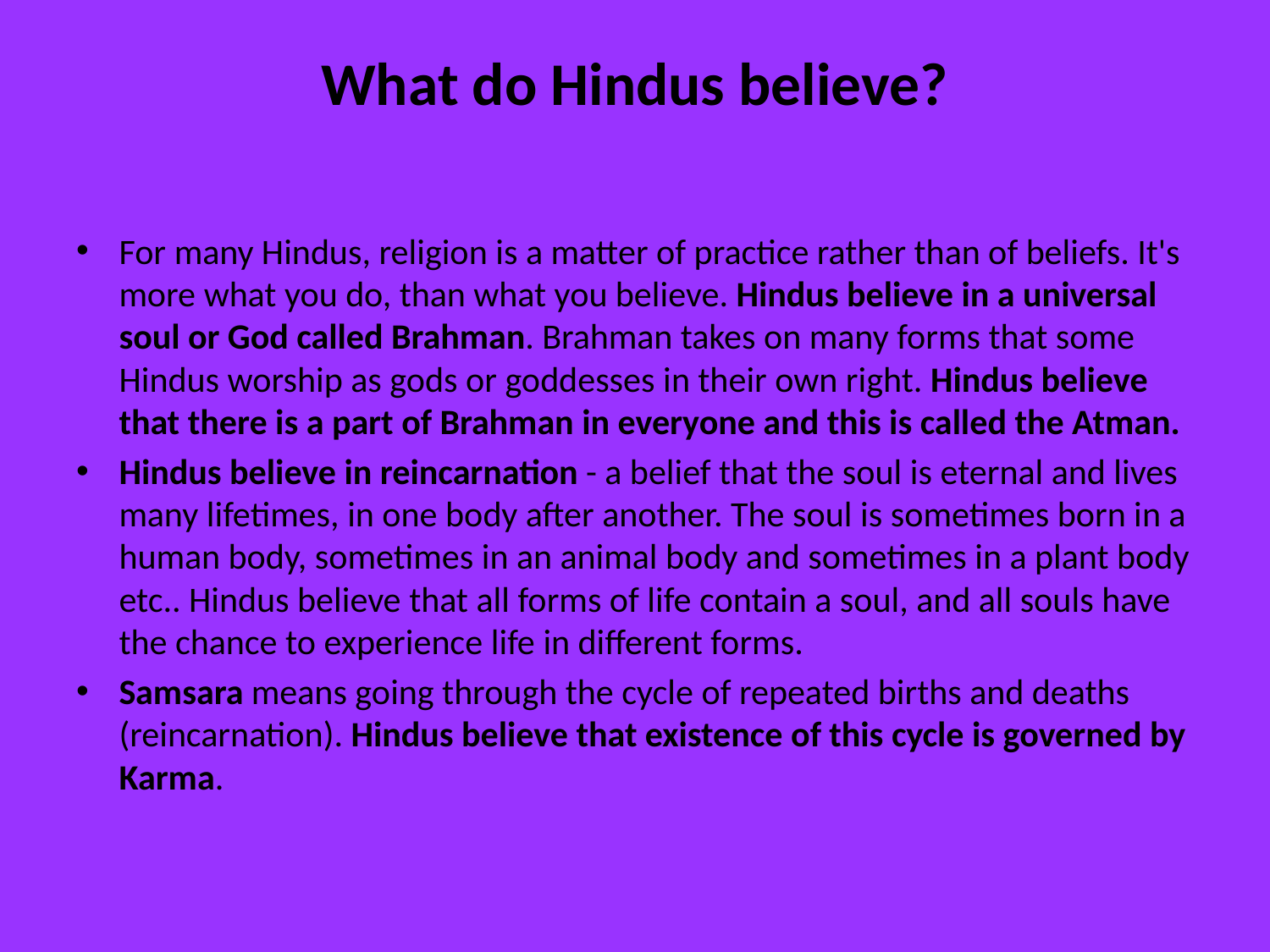

# What do Hindus believe?
For many Hindus, religion is a matter of practice rather than of beliefs. It's more what you do, than what you believe. Hindus believe in a universal soul or God called Brahman. Brahman takes on many forms that some Hindus worship as gods or goddesses in their own right. Hindus believe that there is a part of Brahman in everyone and this is called the Atman.
Hindus believe in reincarnation - a belief that the soul is eternal and lives many lifetimes, in one body after another. The soul is sometimes born in a human body, sometimes in an animal body and sometimes in a plant body etc.. Hindus believe that all forms of life contain a soul, and all souls have the chance to experience life in different forms.
Samsara means going through the cycle of repeated births and deaths (reincarnation). Hindus believe that existence of this cycle is governed by Karma.